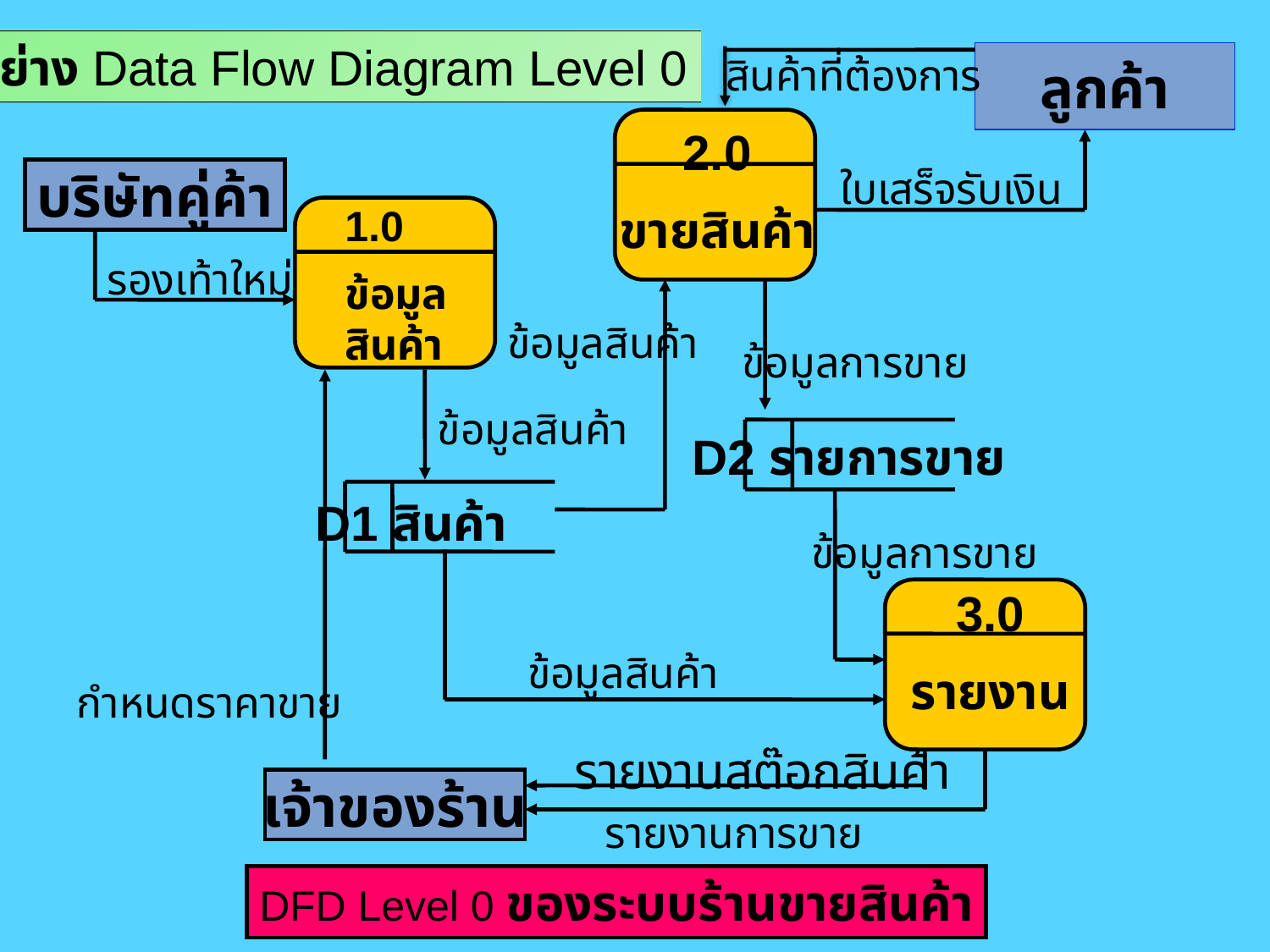

ตัวอย่าง Data Flow Diagram Level 0
ลูกค้า
สินค้าที่ต้องการ

2.0

ขายสินค้า

ใบเสร็จรับเงิน
บริษัทคู่ค้า
1.0

ข้อมูล
สินค้า

รองเท้าใหม่

ข้อมูลสินค้า
ข้อมูลการขาย

ข้อมูลสินค้า
D2 รายการขาย

D1 สินค้า

ข้อมูลการขาย

3.0

รายงาน

ข้อมูลสินค้า

กำหนดราคาขาย

รายงานสต๊อกสินค้า

เจ้าของร้าน

รายงานการขาย

DFD Level 0 ของระบบร้านขายสินค้า